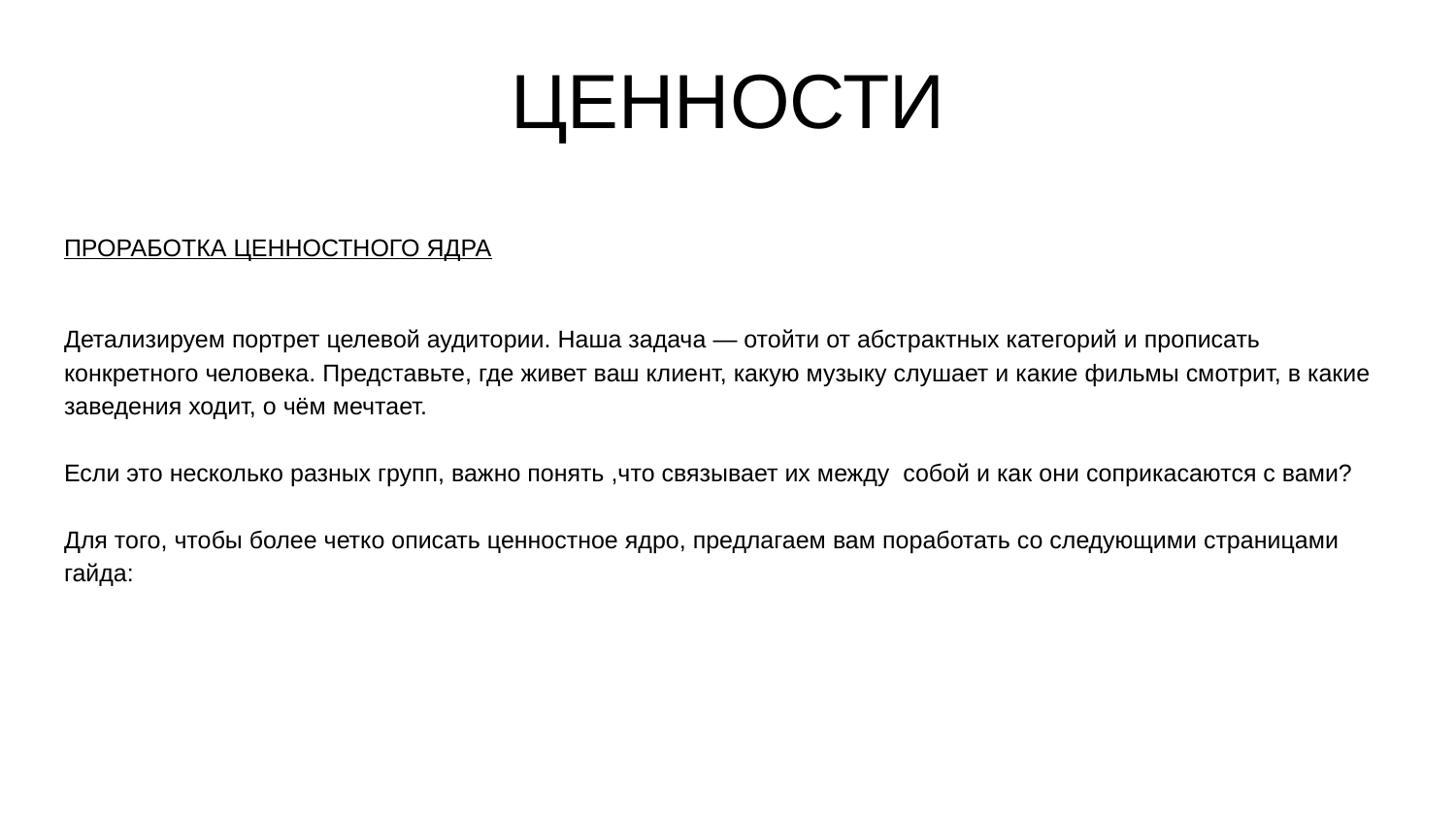

ЦЕННОСТИ
ПРОРАБОТКА ЦЕННОСТНОГО ЯДРА

Детализируем портрет целевой аудитории. Наша задача — отойти от абстрактных категорий и прописать конкретного человека. Представьте, где живет ваш клиент, какую музыку слушает и какие фильмы смотрит, в какие заведения ходит, о чём мечтает.

Если это несколько разных групп, важно понять ,что связывает их между  собой и как они соприкасаются с вами?
Для того, чтобы более четко описать ценностное ядро, предлагаем вам поработать со следующими страницами гайда: